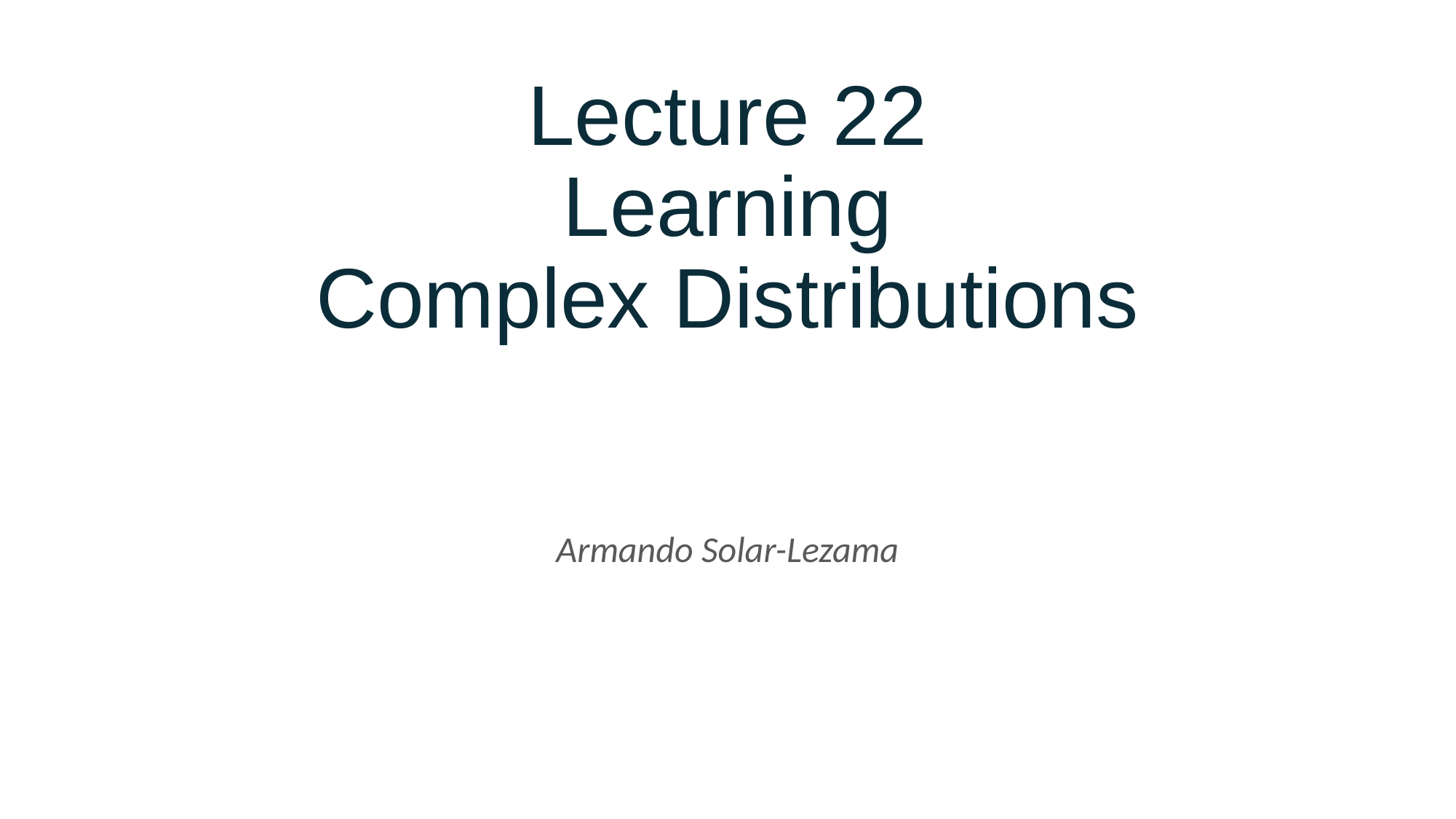

# Lecture 22 Learning Complex Distributions
Armando Solar-Lezama